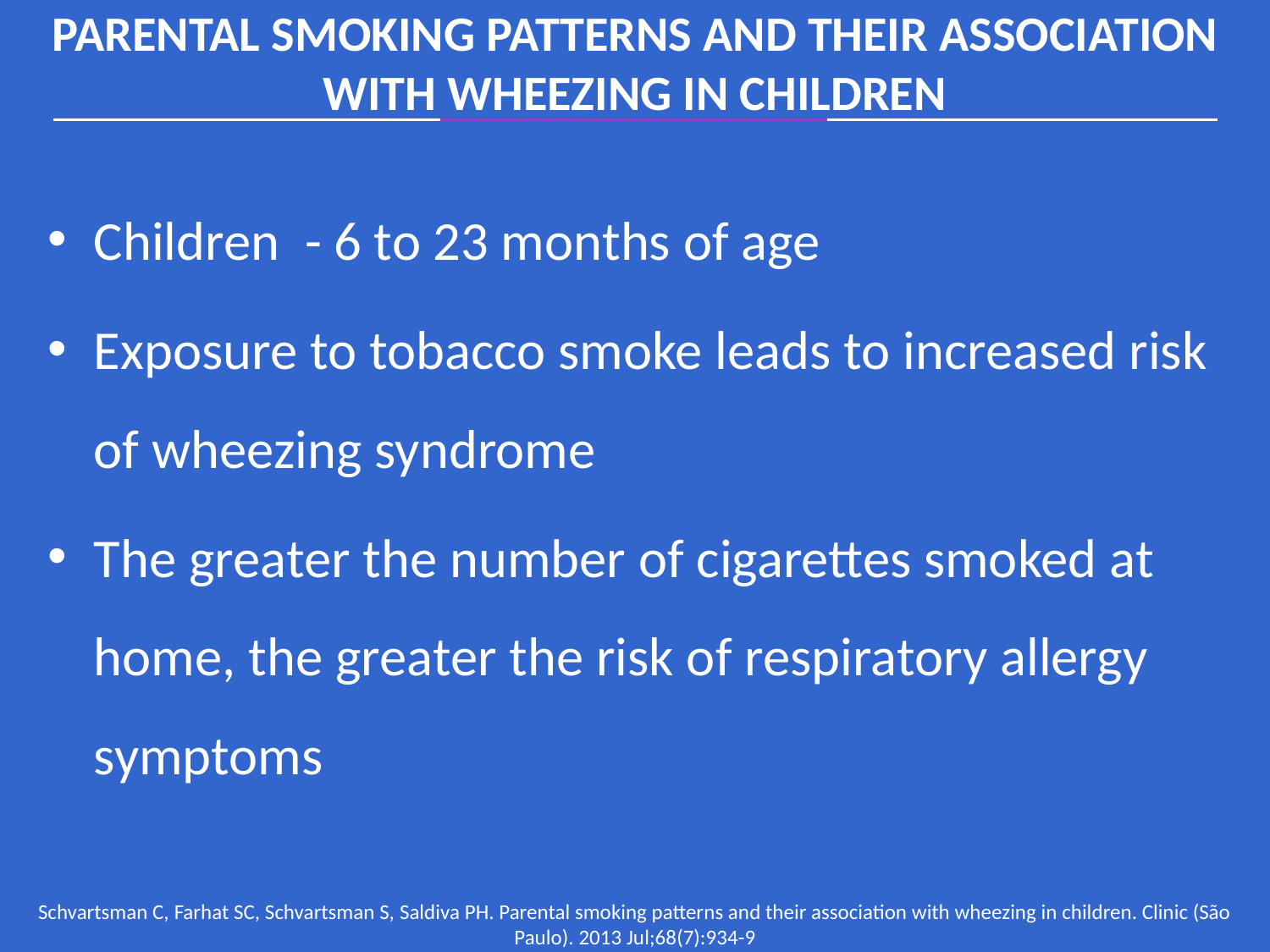

PARENTAL SMOKING PATTERNS AND THEIR ASSOCIATION WITH WHEEZING IN CHILDREN
Children  - 6 to 23 months of age
Exposure to tobacco smoke leads to increased risk of wheezing syndrome
The greater the number of cigarettes smoked at home, the greater the risk of respiratory allergy symptoms
Schvartsman C, Farhat SC, Schvartsman S, Saldiva PH. Parental smoking patterns and their association with wheezing in children. Clinic (São Paulo). 2013 Jul;68(7):934-9